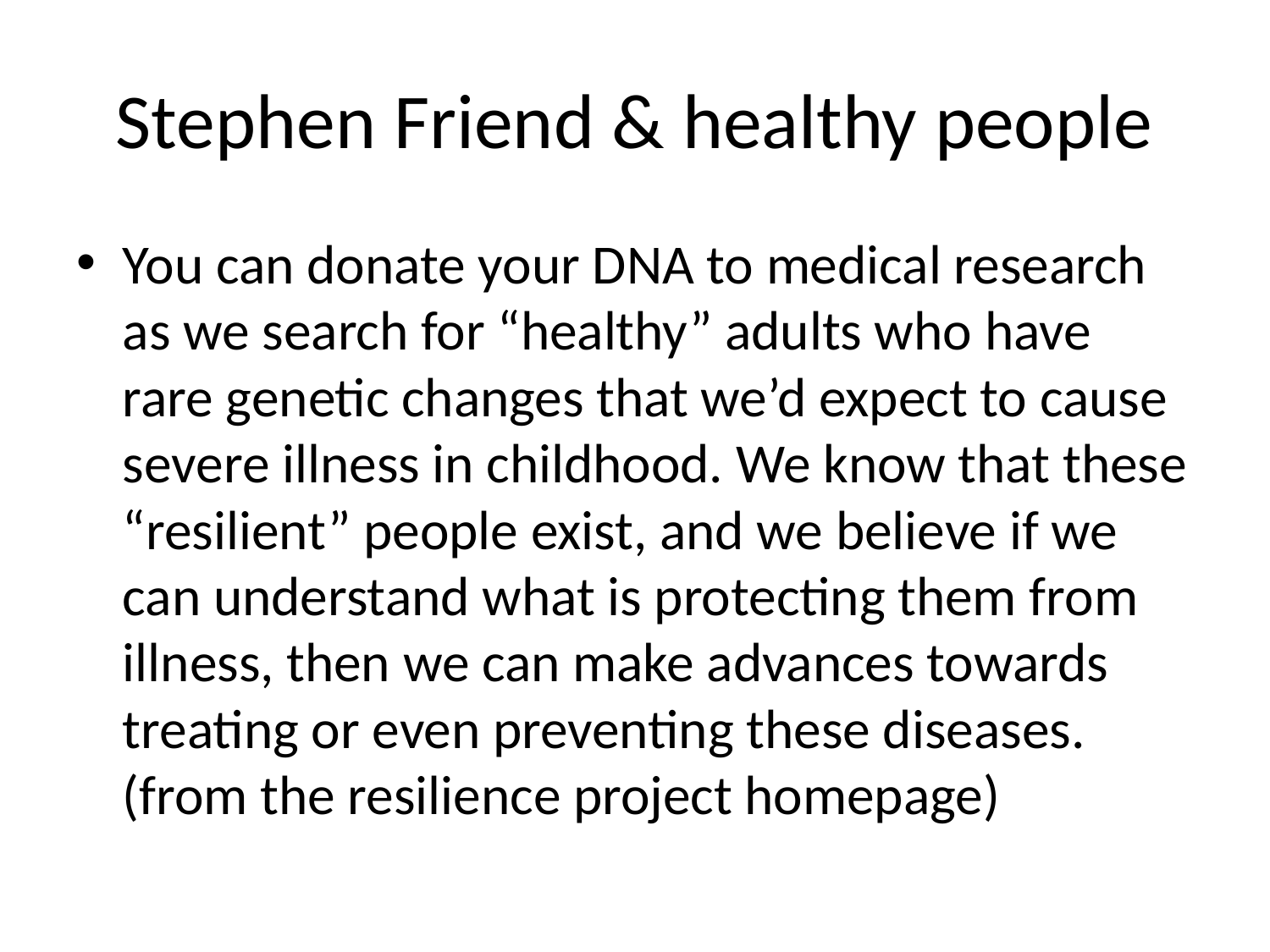

# Stephen Friend & healthy people
You can donate your DNA to medical research as we search for “healthy” adults who have rare genetic changes that we’d expect to cause severe illness in childhood. We know that these “resilient” people exist, and we believe if we can understand what is protecting them from illness, then we can make advances towards treating or even preventing these diseases. (from the resilience project homepage)